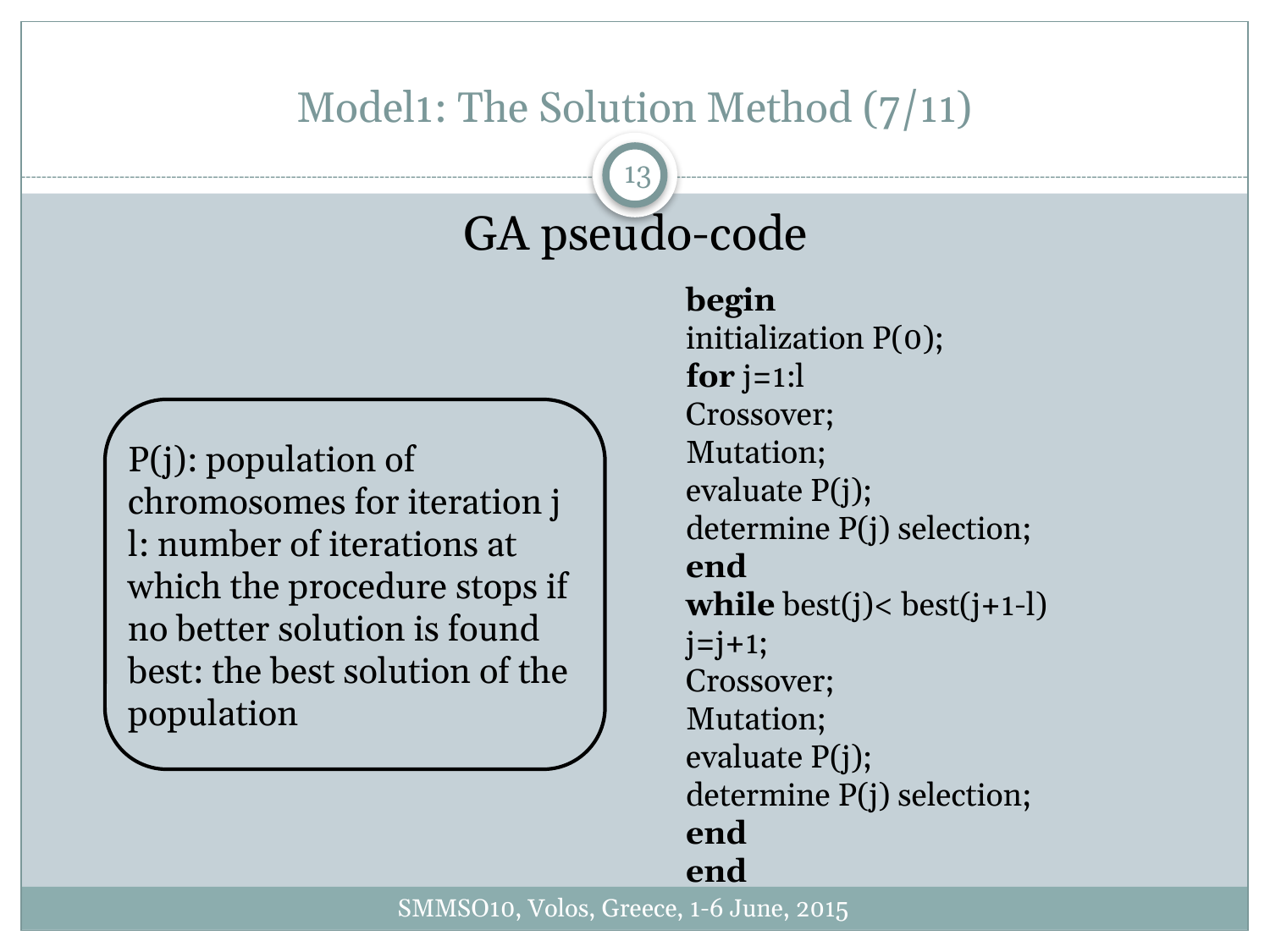

# Model1: The Solution Method (7/11)
13
GA pseudo-code

begin
initialization P(0);
for j=1:l
Crossover;
Mutation;
evaluate P(j);
determine P(j) selection;
end
while best(j)< best(j+1-l)
j=j+1;
Crossover;
Mutation;
evaluate P(j);
determine P(j) selection;
end
end
P(j): population of
chromosomes for iteration j
l: number of iterations at which the procedure stops if no better solution is found
best: the best solution of the population
SMMSO10, Volos, Greece, 1-6 June, 2015